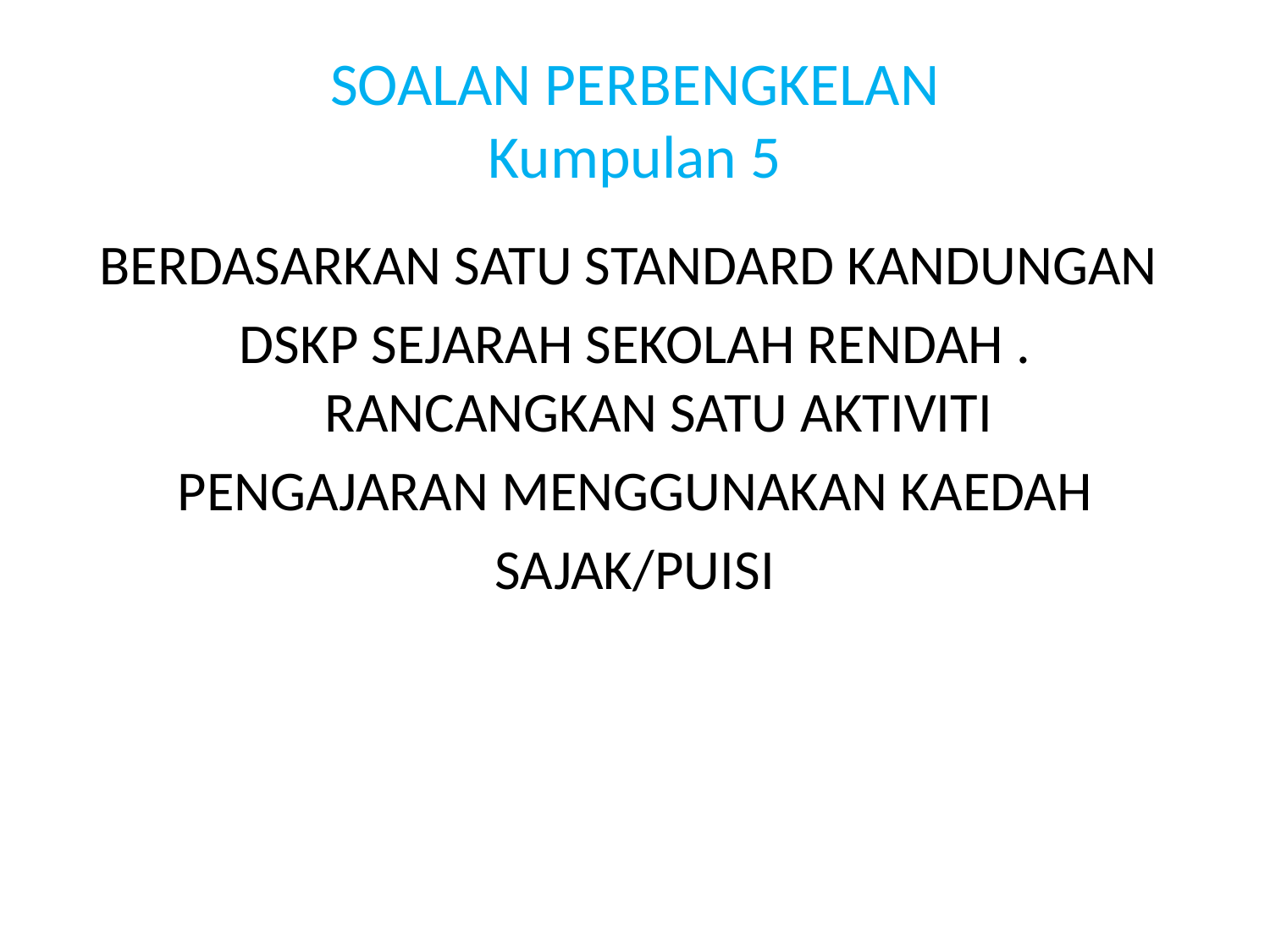

# SOALAN PERBENGKELAN Kumpulan 5
BERDASARKAN SATU STANDARD KANDUNGAN
DSKP SEJARAH SEKOLAH RENDAH . RANCANGKAN SATU AKTIVITI
PENGAJARAN MENGGUNAKAN KAEDAH
SAJAK/PUISI